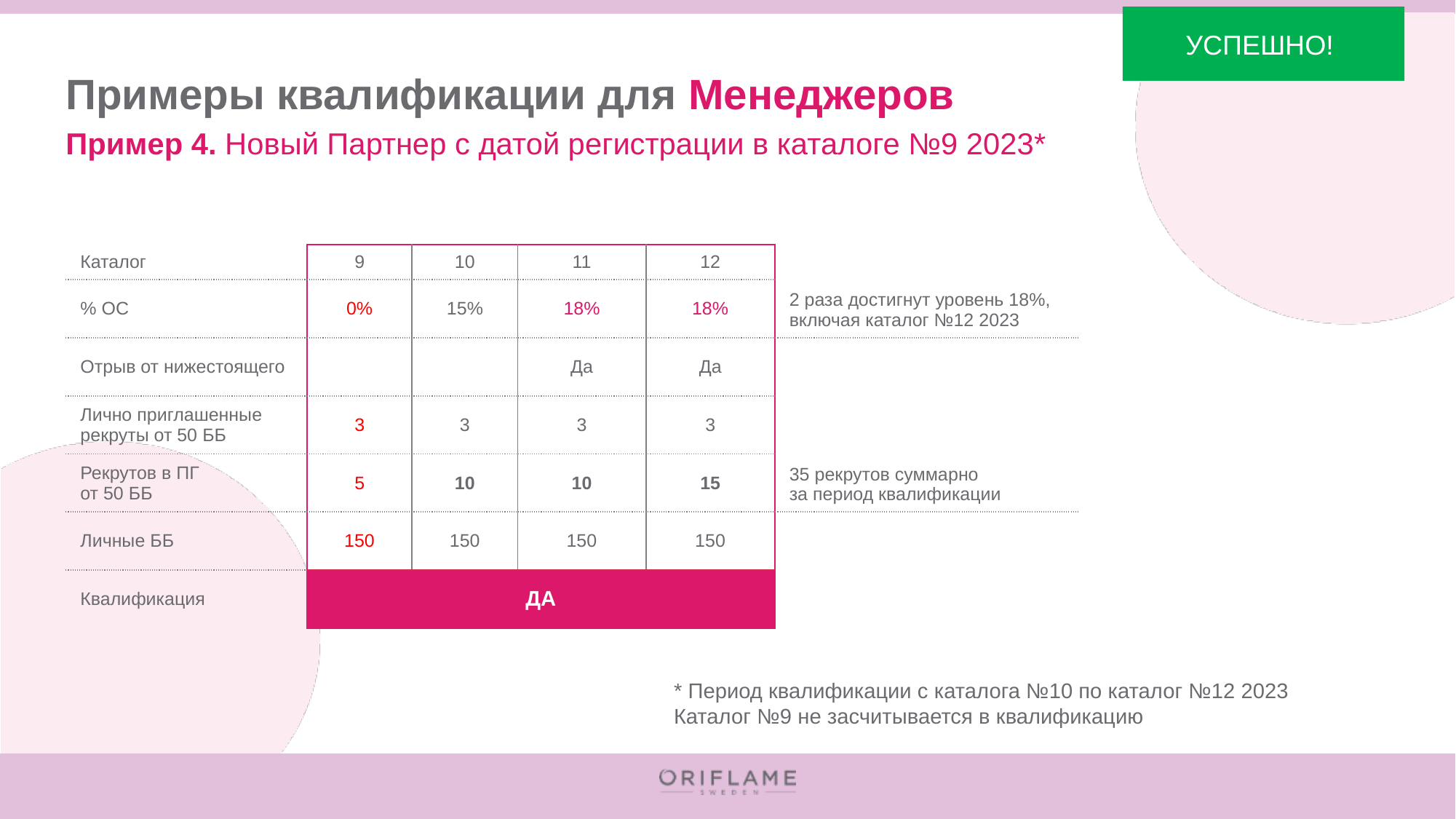

УСПЕШНО!
# Примеры квалификации для Менеджеров
Пример 4. Новый Партнер с датой регистрации в каталоге №9 2023*
| Каталог | 9 | 10 | 11 | 12 |  |
| --- | --- | --- | --- | --- | --- |
| % ОС | 0% | 15% | 18% | 18% | 2 раза достигнут уровень 18%, включая каталог №12 2023 |
| Отрыв от нижестоящего |  |  | Да | Да |  |
| Лично приглашенные рекруты от 50 ББ | 3 | 3 | 3 | 3 |  |
| Рекрутов в ПГ от 50 ББ | 5 | 10 | 10 | 15 | 35 рекрутов суммарно за период квалификации |
| Личные ББ | 150 | 150 | 150 | 150 |  |
| Квалификация | ДА |  |  |  |  |
* Период квалификации с каталога №10 по каталог №12 2023
Каталог №9 не засчитывается в квалификацию